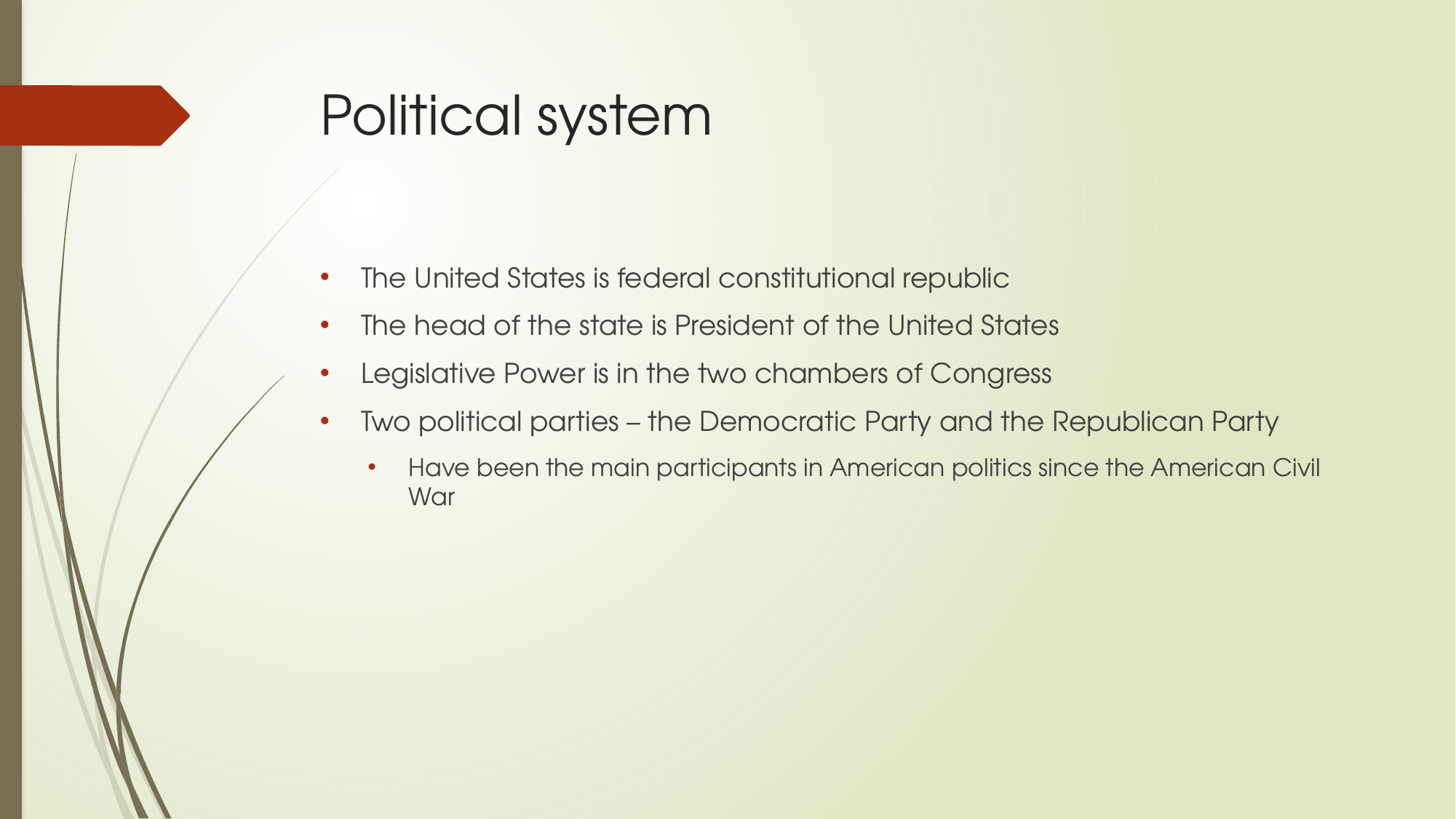

# Political system
The United States is federal constitutional republic
The head of the state is President of the United States
Legislative Power is in the two chambers of Congress
Two political parties – the Democratic Party and the Republican Party
Have been the main participants in American politics since the American Civil War